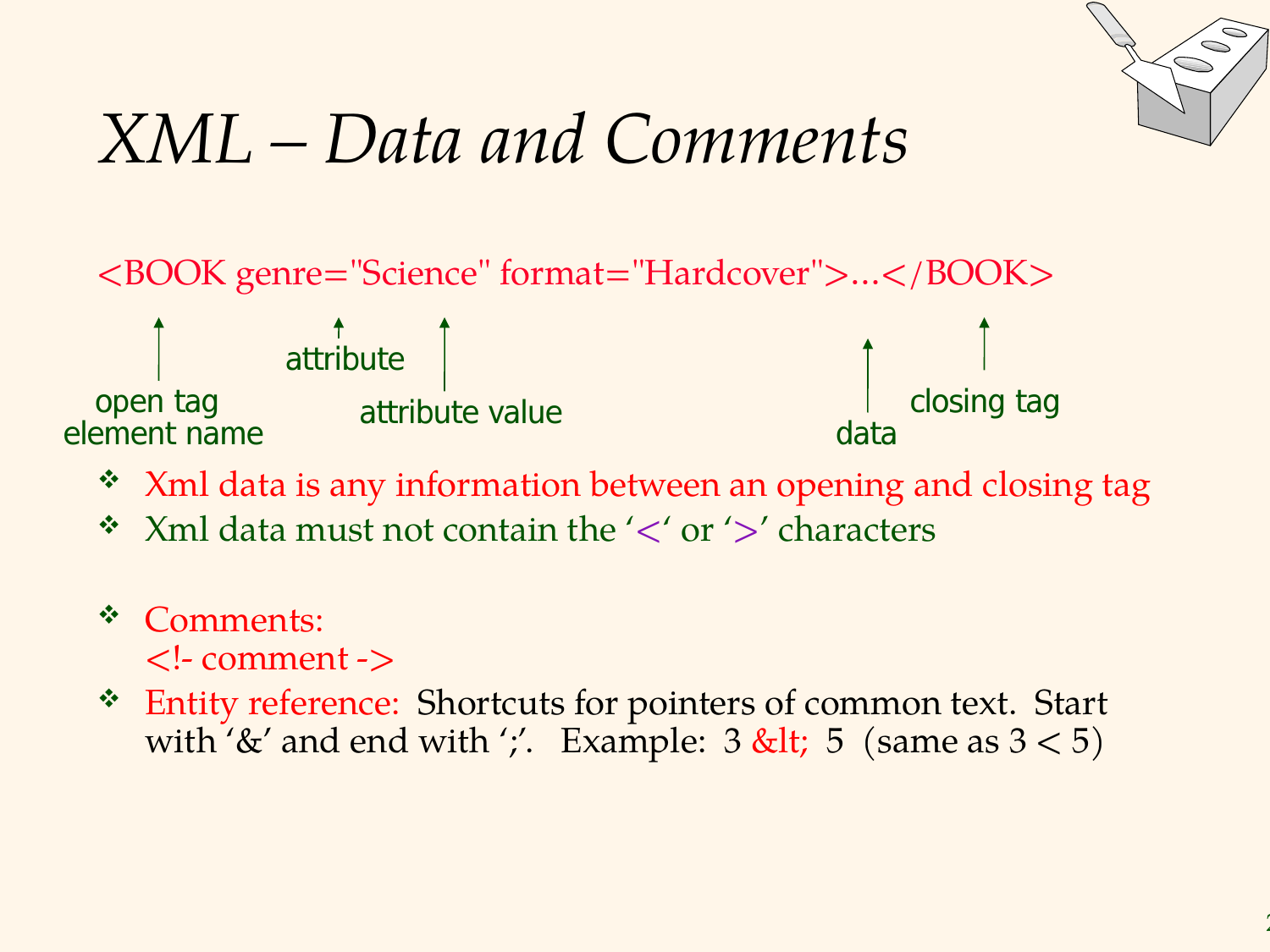

# XML – Data and Comments
<BOOK genre="Science" format="Hardcover">…</BOOK>

Xml data is any information between an opening and closing tag
Xml data must not contain the ‘<‘ or ‘>’ characters

Comments:
<!- comment ->
Entity reference:  Shortcuts for pointers of common text.  Start with ‘&’ and end with ‘;’.   Example:  3 &lt;  5  (same as 3 < 5)

open tag
element name

attribute

attribute value

closing tag

data